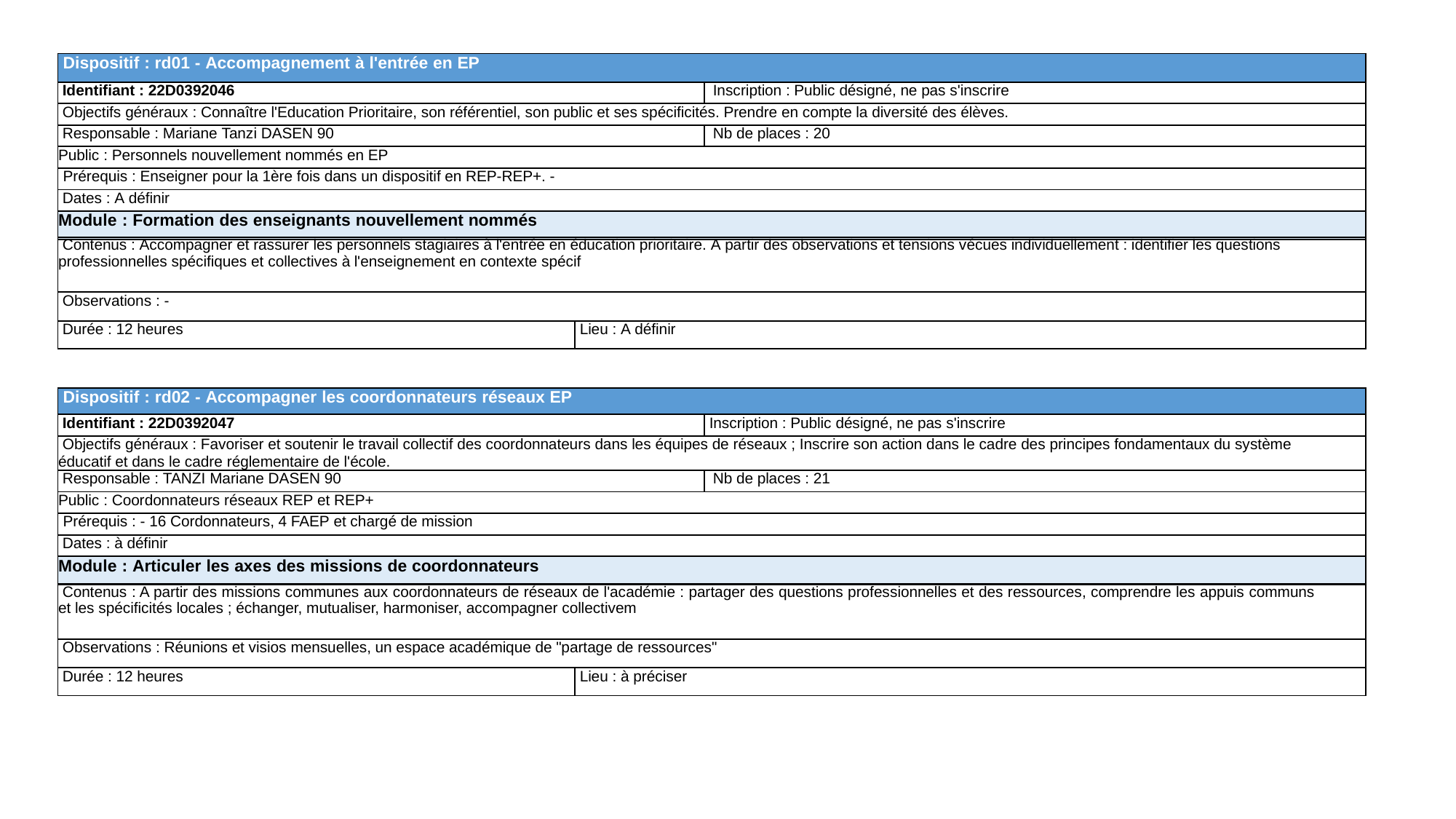

| Dispositif : rd01 - Accompagnement à l'entrée en EP |  |
| --- | --- |
| Identifiant : 22D0392046 | Inscription : Public désigné, ne pas s'inscrire |
| Objectifs généraux : Connaître l'Education Prioritaire, son référentiel, son public et ses spécificités. Prendre en compte la diversité des élèves. |  |
| Responsable : Mariane Tanzi DASEN 90 | Nb de places : 20 |
| Public : Personnels nouvellement nommés en EP |  |
| Prérequis : Enseigner pour la 1ère fois dans un dispositif en REP-REP+. - |  |
| Dates : A définir |  |
| Module : Formation des enseignants nouvellement nommés |  |
| Contenus : Accompagner et rassurer les personnels stagiaires à l'entrée en éducation prioritaire. A partir des observations et tensions vécues individuellement : identifier les questions professionnelles spécifiques et collectives à l'enseignement en contexte spécif |  |
| --- | --- |
| Observations : - |  |
| Durée : 12 heures | Lieu : A définir |
| Dispositif : rd02 - Accompagner les coordonnateurs réseaux EP |  |
| --- | --- |
| Identifiant : 22D0392047 | Inscription : Public désigné, ne pas s'inscrire |
| Objectifs généraux : Favoriser et soutenir le travail collectif des coordonnateurs dans les équipes de réseaux ; Inscrire son action dans le cadre des principes fondamentaux du système éducatif et dans le cadre réglementaire de l'école. |  |
| Responsable : TANZI Mariane DASEN 90 | Nb de places : 21 |
| Public : Coordonnateurs réseaux REP et REP+ |  |
| Prérequis : - 16 Cordonnateurs, 4 FAEP et chargé de mission |  |
| Dates : à définir |  |
| Module : Articuler les axes des missions de coordonnateurs |  |
| Contenus : A partir des missions communes aux coordonnateurs de réseaux de l'académie : partager des questions professionnelles et des ressources, comprendre les appuis communs et les spécificités locales ; échanger, mutualiser, harmoniser, accompagner collectivem |  |
| --- | --- |
| Observations : Réunions et visios mensuelles, un espace académique de "partage de ressources" |  |
| Durée : 12 heures | Lieu : à préciser |